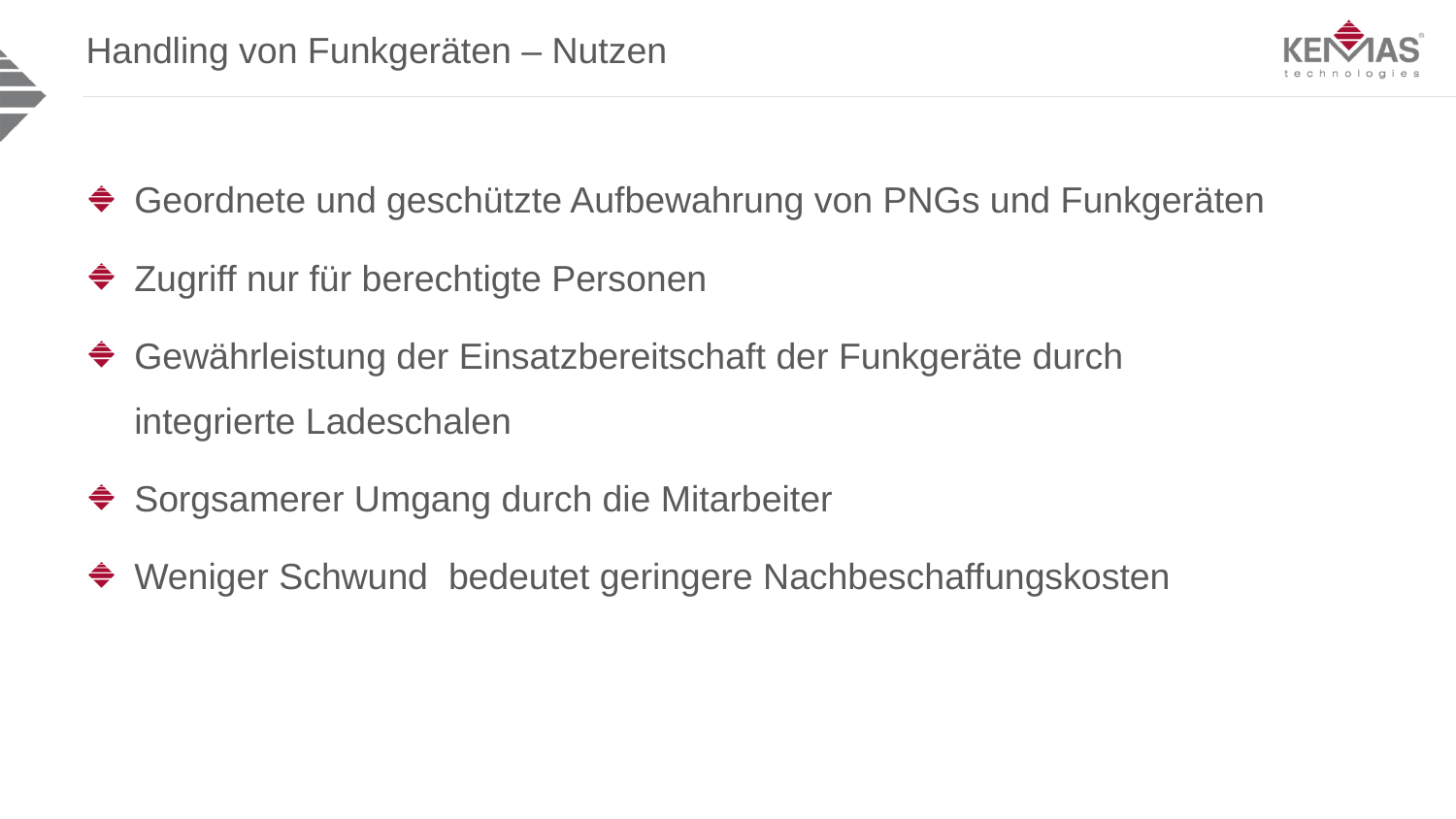

Handling von Funkgeräten – Nutzen
Geordnete und geschützte Aufbewahrung von PNGs und Funkgeräten
Zugriff nur für berechtigte Personen
Gewährleistung der Einsatzbereitschaft der Funkgeräte durch integrierte Ladeschalen
Sorgsamerer Umgang durch die Mitarbeiter
Weniger Schwund  bedeutet geringere Nachbeschaffungskosten